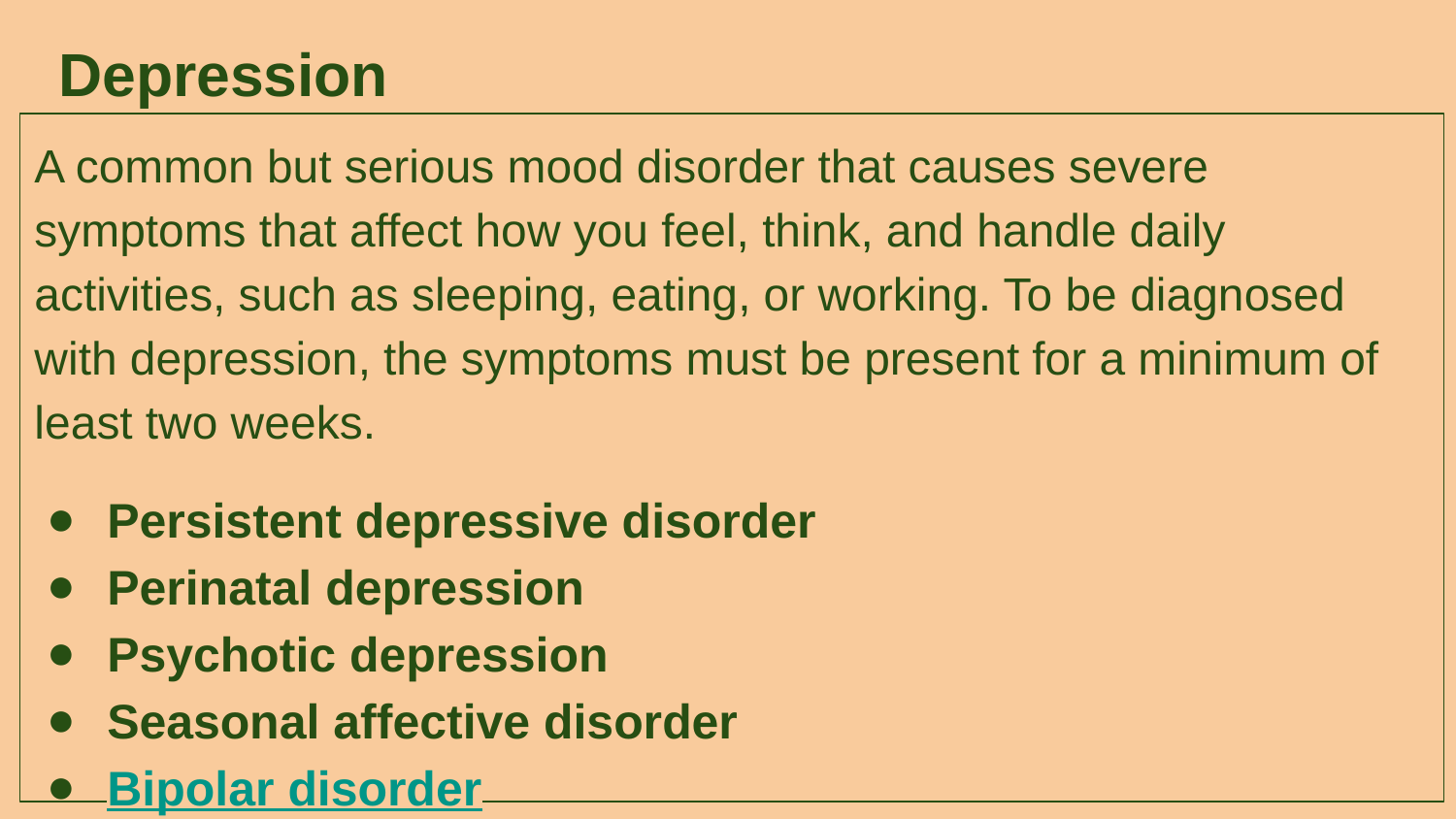

# Depression
A common but serious mood disorder that causes severe symptoms that affect how you feel, think, and handle daily activities, such as sleeping, eating, or working. To be diagnosed with depression, the symptoms must be present for a minimum of least two weeks.
Persistent depressive disorder
Perinatal depression
Psychotic depression
Seasonal affective disorder
Bipolar disorder